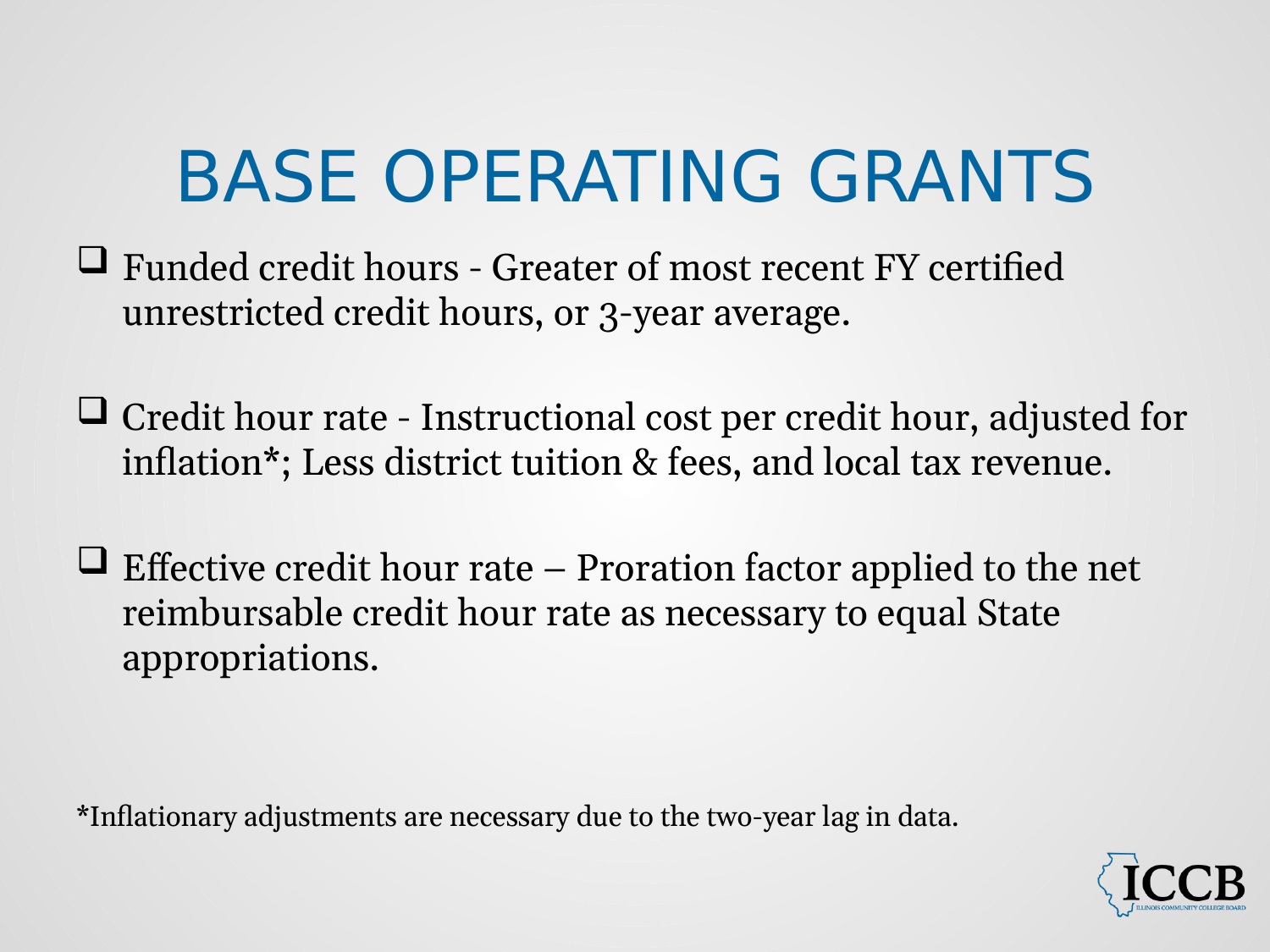

# Base Operating Grants
Funded credit hours - Greater of most recent FY certified unrestricted credit hours, or 3-year average.

Credit hour rate - Instructional cost per credit hour, adjusted for inflation*; Less district tuition & fees, and local tax revenue.

Effective credit hour rate – Proration factor applied to the net reimbursable credit hour rate as necessary to equal State appropriations.

*Inflationary adjustments are necessary due to the two-year lag in data.